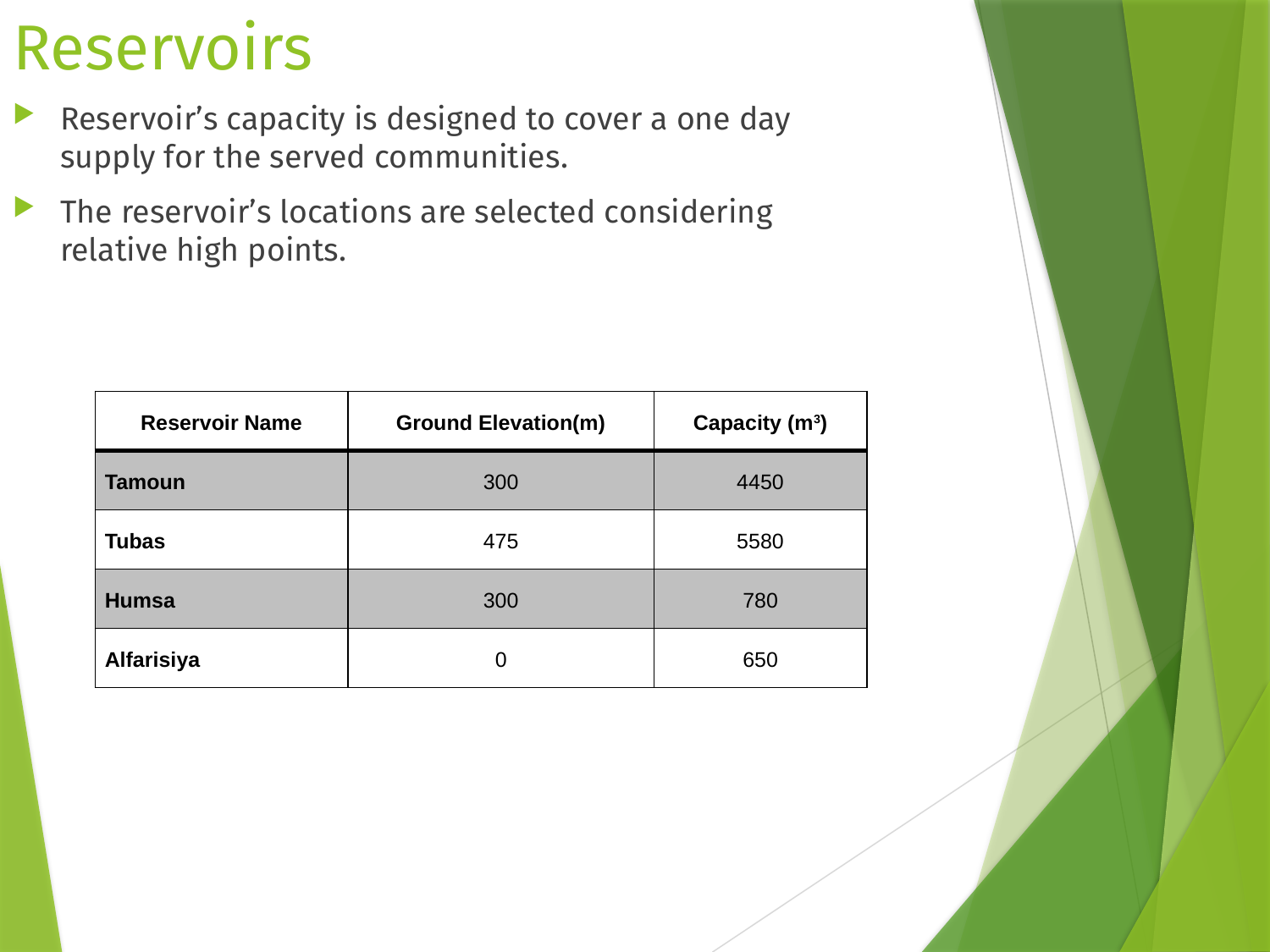

# Reservoirs
Reservoir’s capacity is designed to cover a one day supply for the served communities.
The reservoir’s locations are selected considering relative high points.

| Reservoir Name | Ground Elevation(m) | Capacity (m3) |  |
| --- | --- | --- | --- |
| Tamoun | 300 | 4450 |  |
| Tubas | 475 | 5580 |  |
| Humsa | 300 | 780 |  |
| Alfarisiya | 0 | 650 |  |